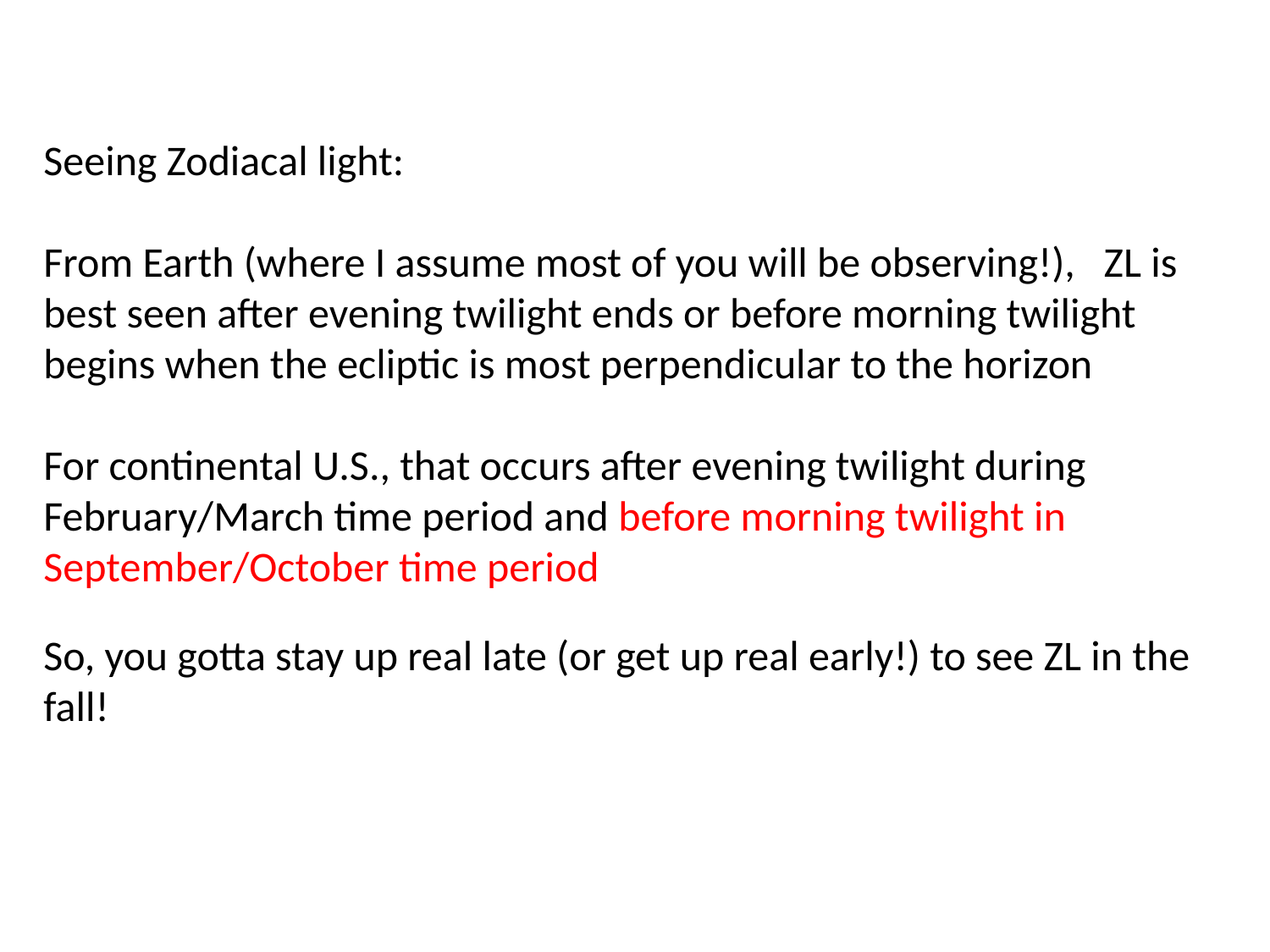

Seeing Zodiacal light:

From Earth (where I assume most of you will be observing!),   ZL is
best seen after evening twilight ends or before morning twilight begins when the ecliptic is most perpendicular to the horizon

For continental U.S., that occurs after evening twilight during February/March time period and before morning twilight in September/October time period

So, you gotta stay up real late (or get up real early!) to see ZL in the fall!